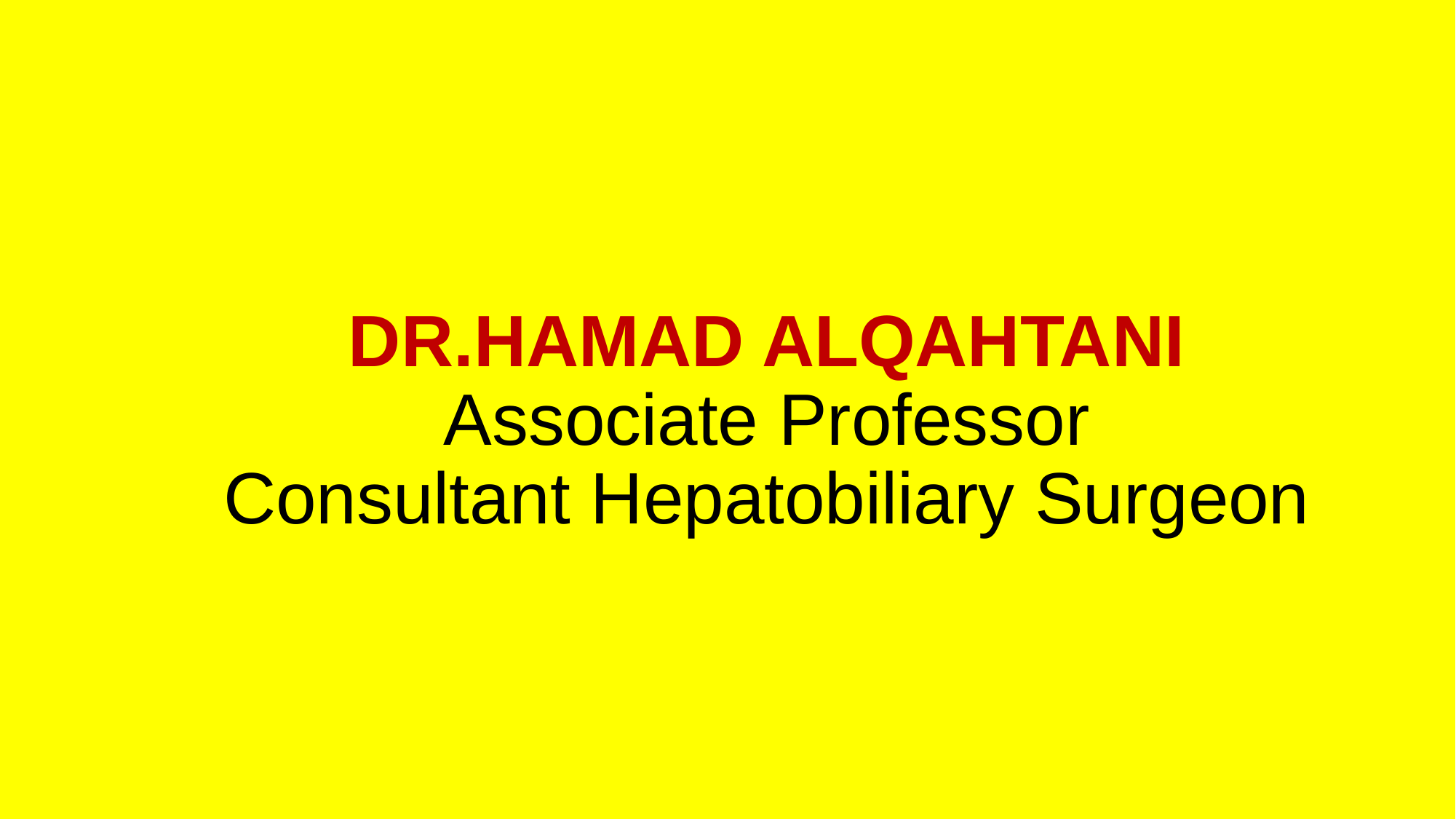

# DR.HAMAD ALQAHTANI Associate Professor Consultant Hepatobiliary Surgeon